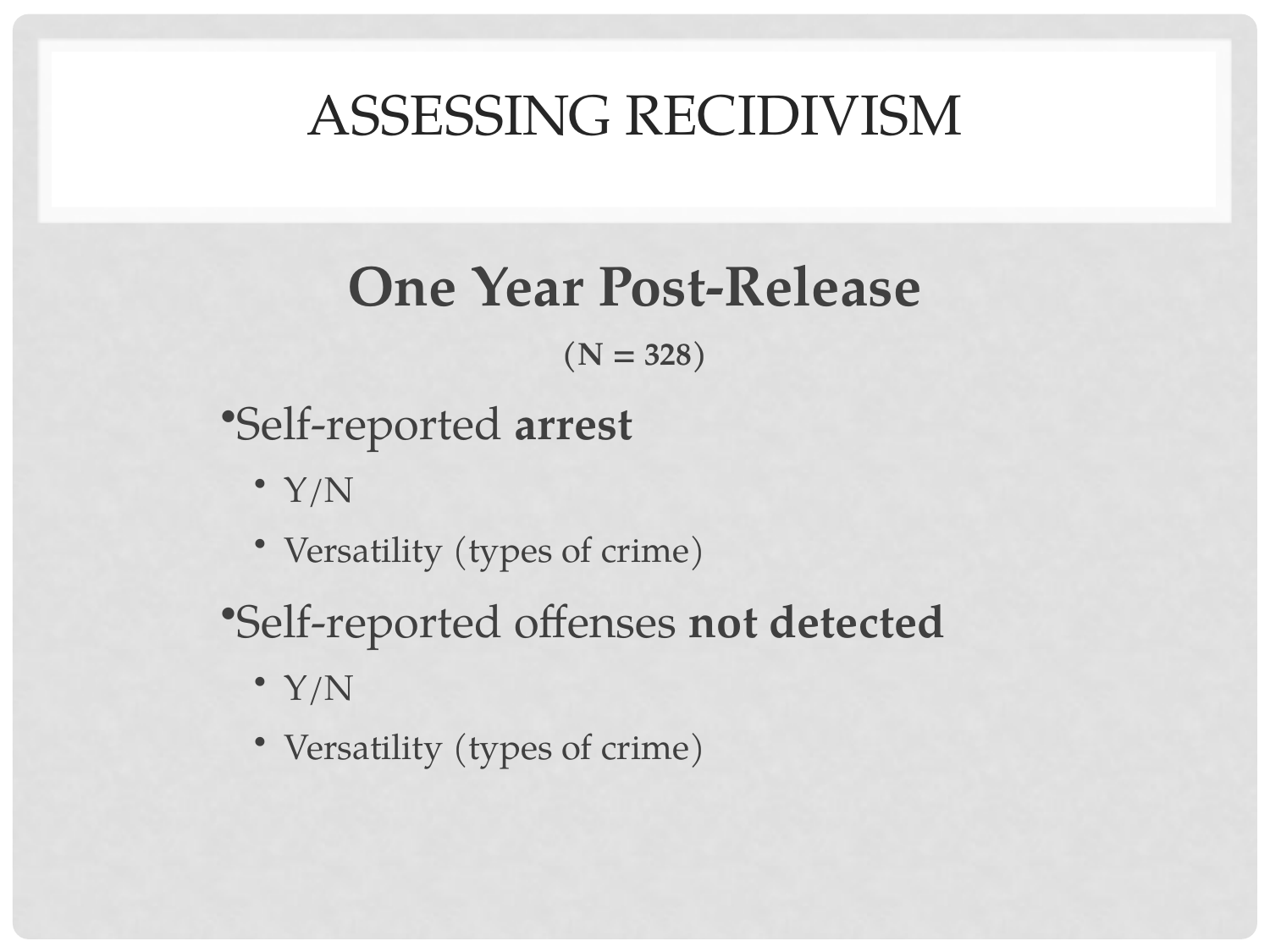

The GMU Jail Inmate Studies
# Assessing Recidivism
One Year Post-Release
(N = 328)
Self-reported arrest
Y/N
Versatility (types of crime)
Self-reported offenses not detected
Y/N
Versatility (types of crime)